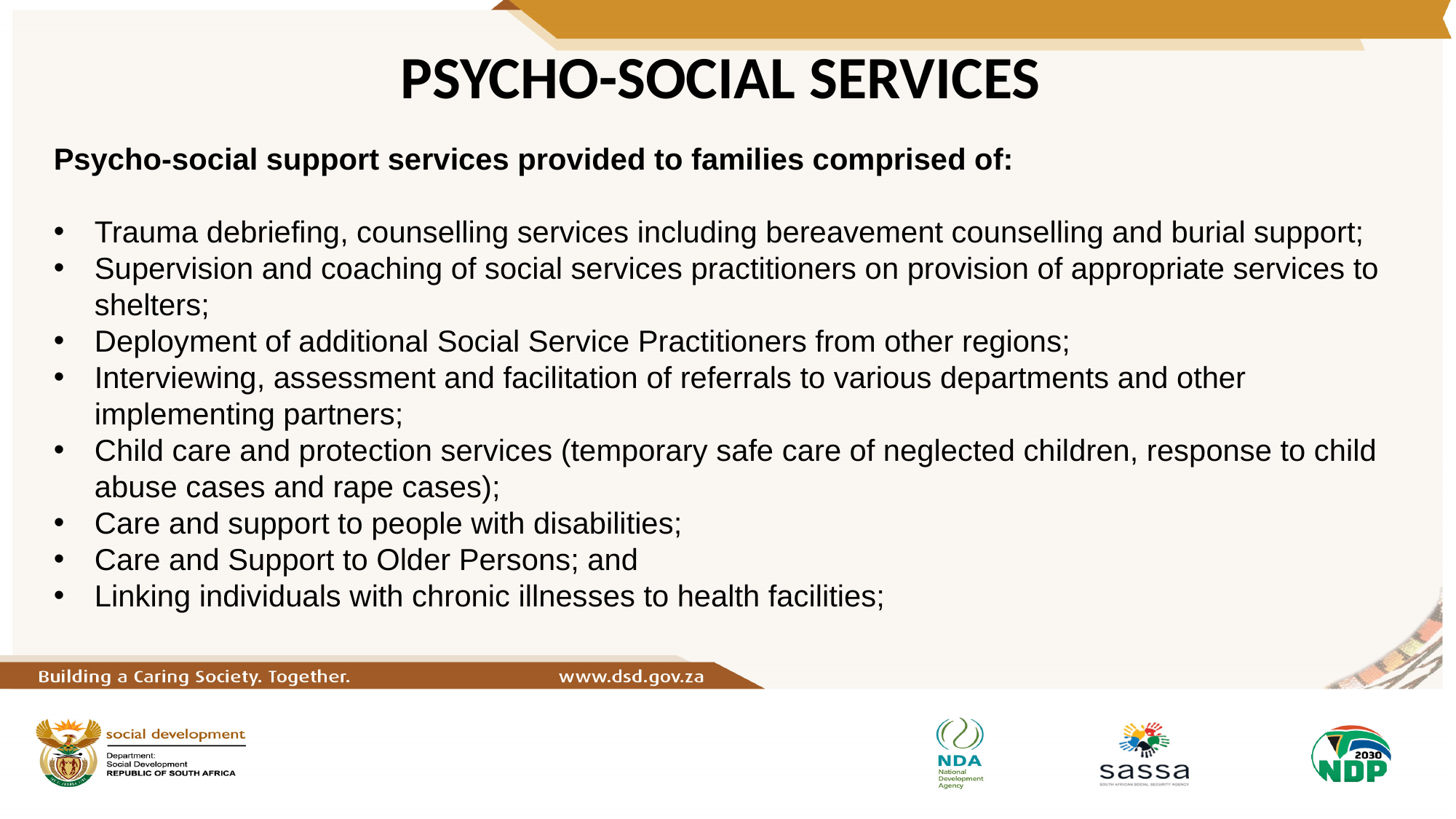

# PSYCHO-SOCIAL SERVICES

Psycho-social support services provided to families comprised of:

Trauma debriefing, counselling services including bereavement counselling and burial support;
Supervision and coaching of social services practitioners on provision of appropriate services to shelters;
Deployment of additional Social Service Practitioners from other regions;
Interviewing, assessment and facilitation of referrals to various departments and other implementing partners;
Child care and protection services (temporary safe care of neglected children, response to child abuse cases and rape cases);
Care and support to people with disabilities;
Care and Support to Older Persons; and
Linking individuals with chronic illnesses to health facilities;